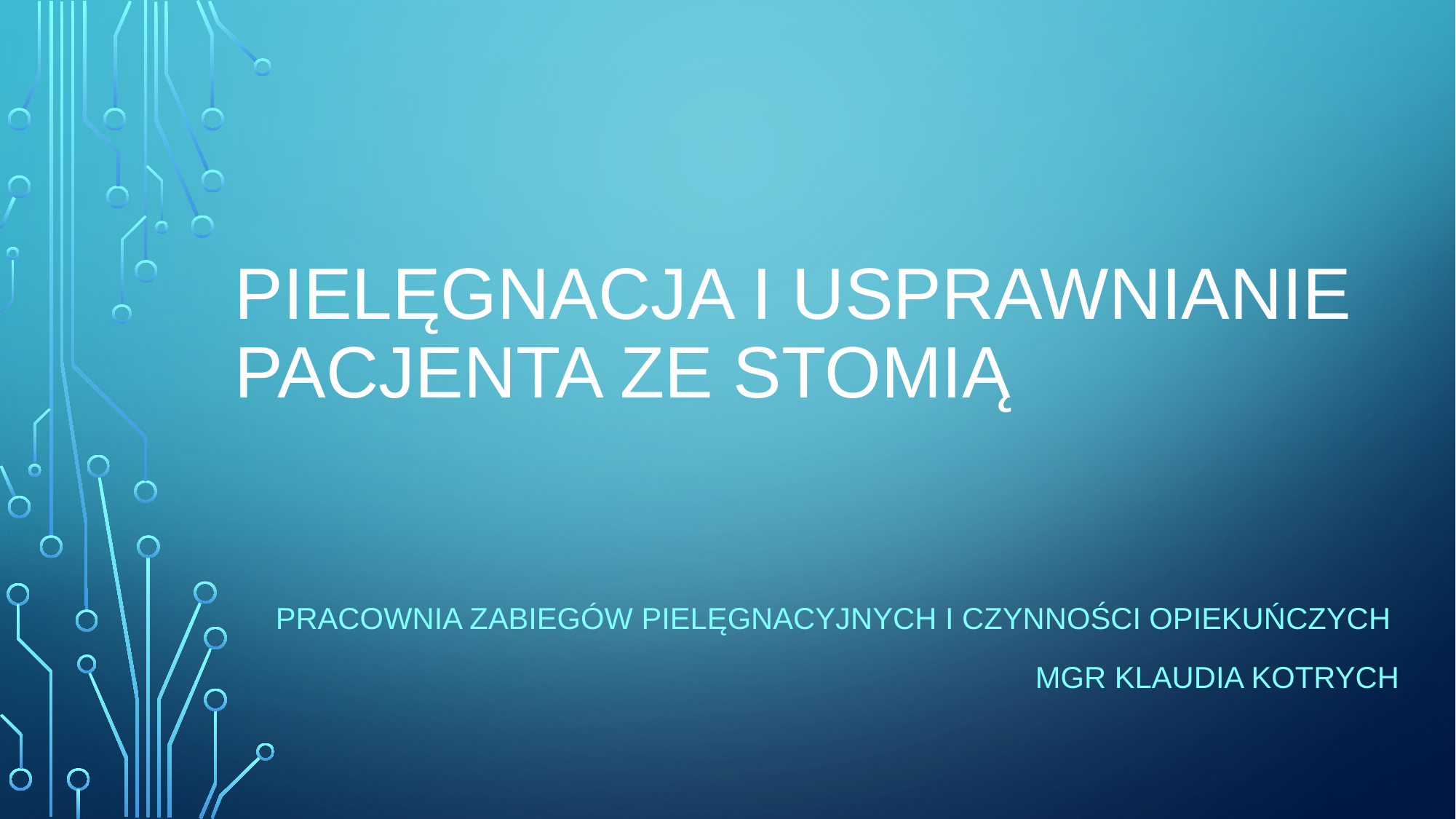

# Pielęgnacja i usprawnianie pacjenta ze stomią
Pracownia zabiegów pielęgnacyjnych i czynności opiekuńczych
Mgr klaudia kotrych